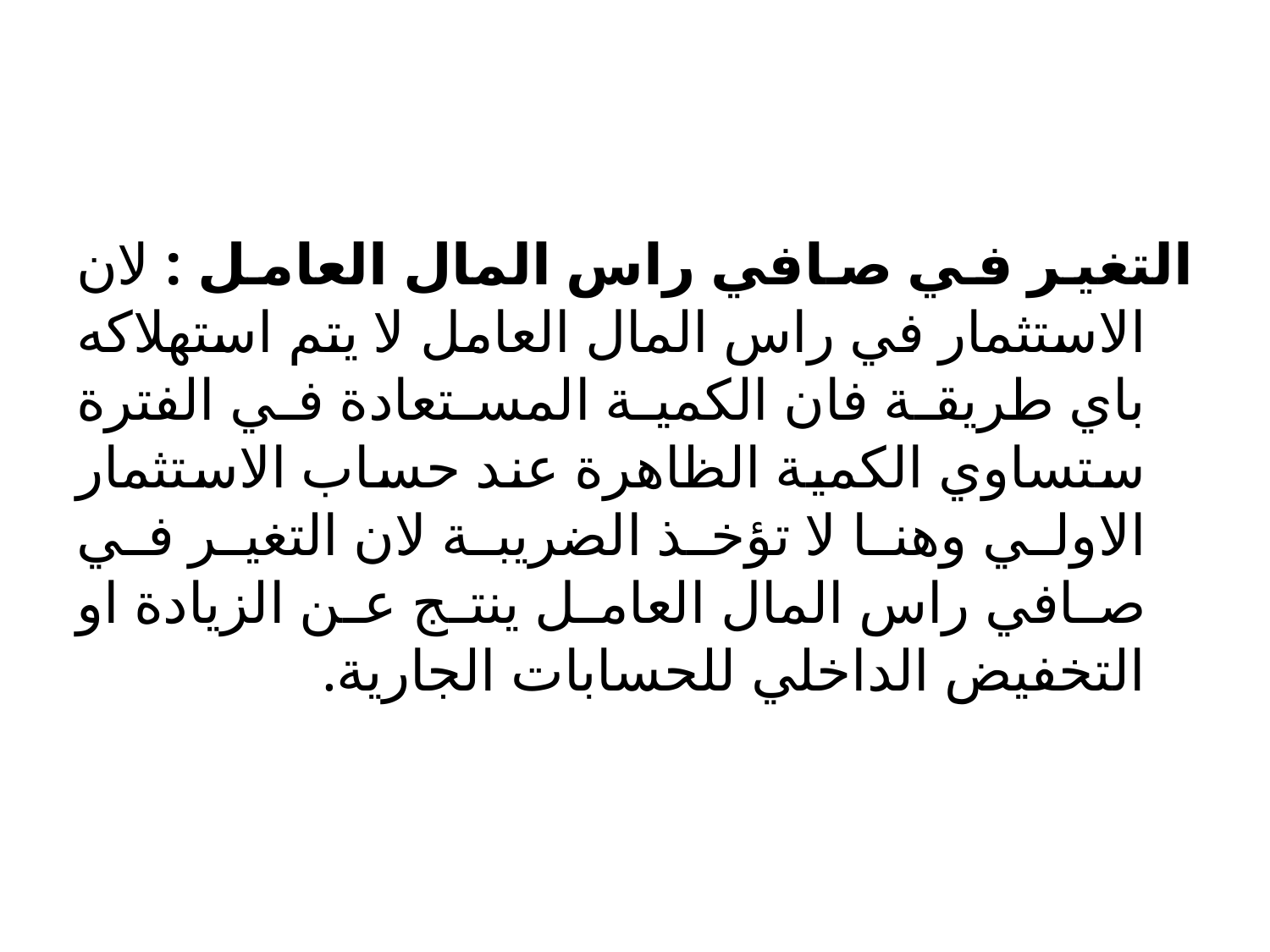

#
التغير في صافي راس المال العامل : لان الاستثمار في راس المال العامل لا يتم استهلاكه باي طريقة فان الكمية المستعادة في الفترة ستساوي الكمية الظاهرة عند حساب الاستثمار الاولي وهنا لا تؤخذ الضريبة لان التغير في صافي راس المال العامل ينتج عن الزيادة او التخفيض الداخلي للحسابات الجارية.